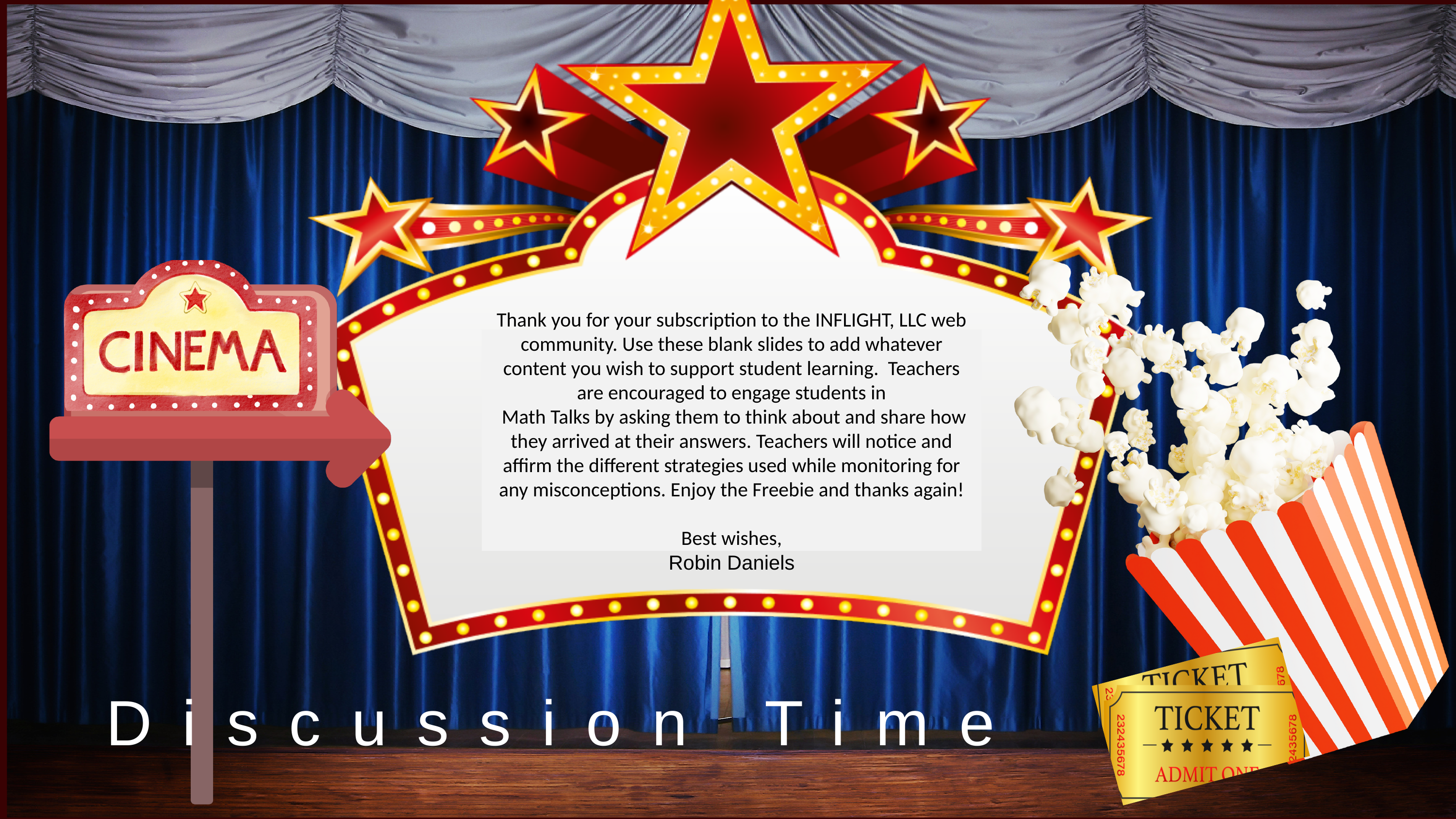

Thank you for your subscription to the INFLIGHT, LLC web community. Use these blank slides to add whatever content you wish to support student learning.  Teachers are encouraged to engage students in
 Math Talks by asking them to think about and share how they arrived at their answers. Teachers will notice and affirm the different strategies used while monitoring for any misconceptions. Enjoy the Freebie and thanks again!

Best wishes,
Robin Daniels

Discussion Time